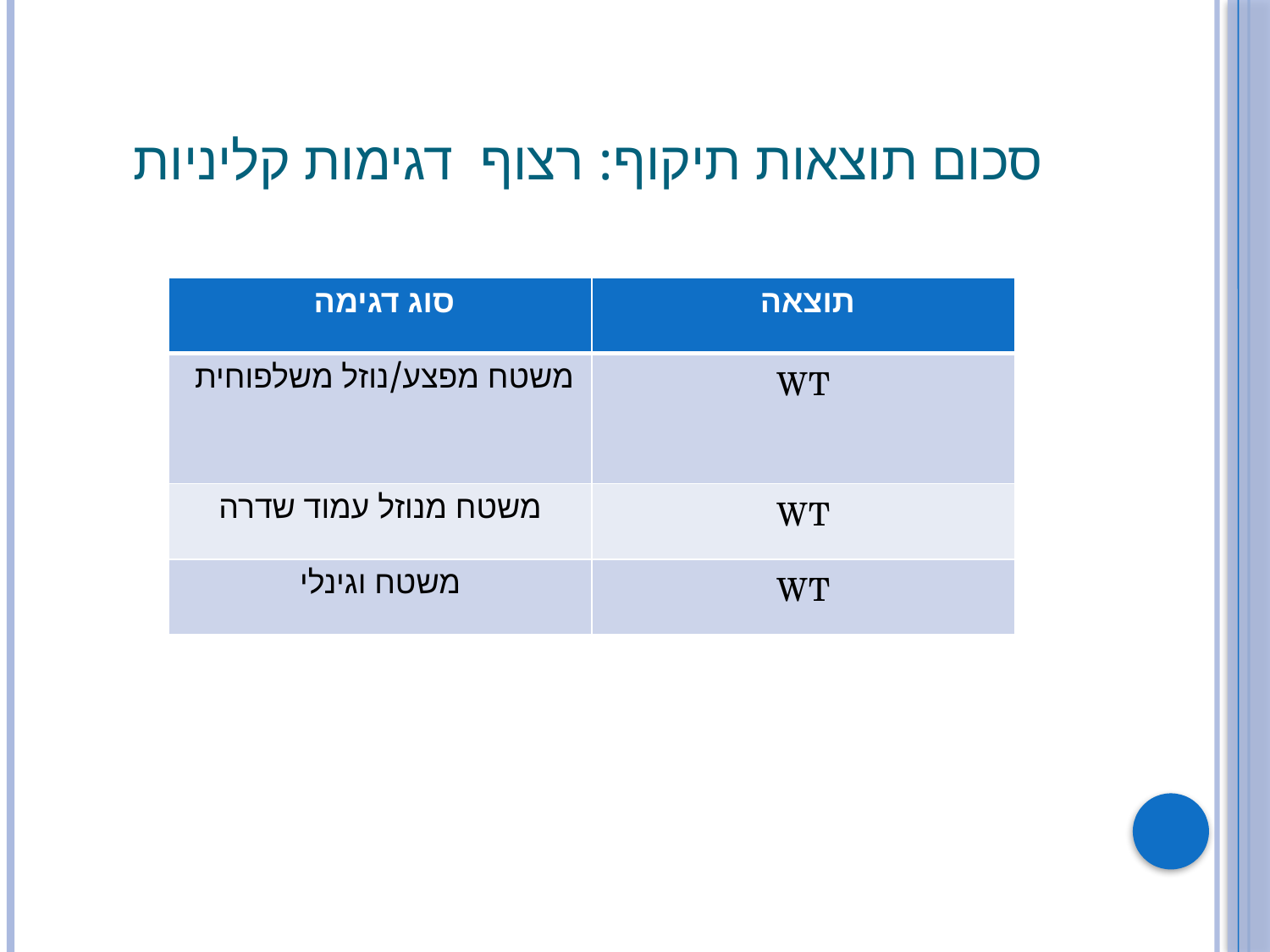

# סכום תוצאות תיקוף: רצוף  דגימות קליניות
| סוג דגימה | תוצאה |
| --- | --- |
| משטח מפצע/נוזל משלפוחית | WT |
| משטח מנוזל עמוד שדרה | WT |
| משטח וגינלי | WT |